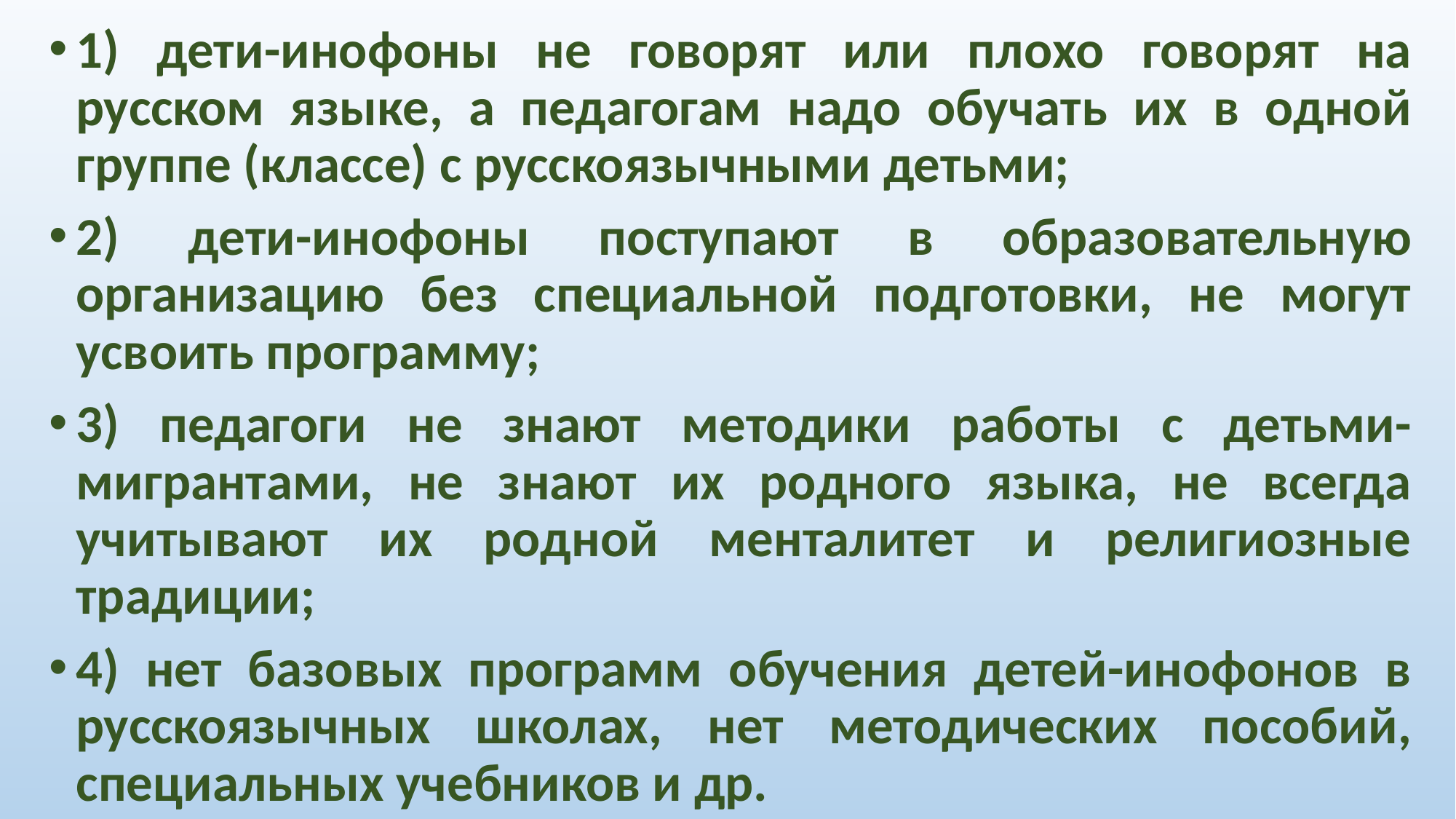

1) дети-инофоны не говорят или плохо говорят на русском языке, а педагогам надо обучать их в одной группе (классе) с русскоязычными детьми;
2) дети-инофоны поступают в образовательную организацию без специальной подготовки, не могут усвоить программу;
3) педагоги не знают методики работы с детьми-мигрантами, не знают их родного языка, не всегда учитывают их родной менталитет и религиозные традиции;
4) нет базовых программ обучения детей-инофонов в русскоязычных школах, нет методических пособий, специальных учебников и др.